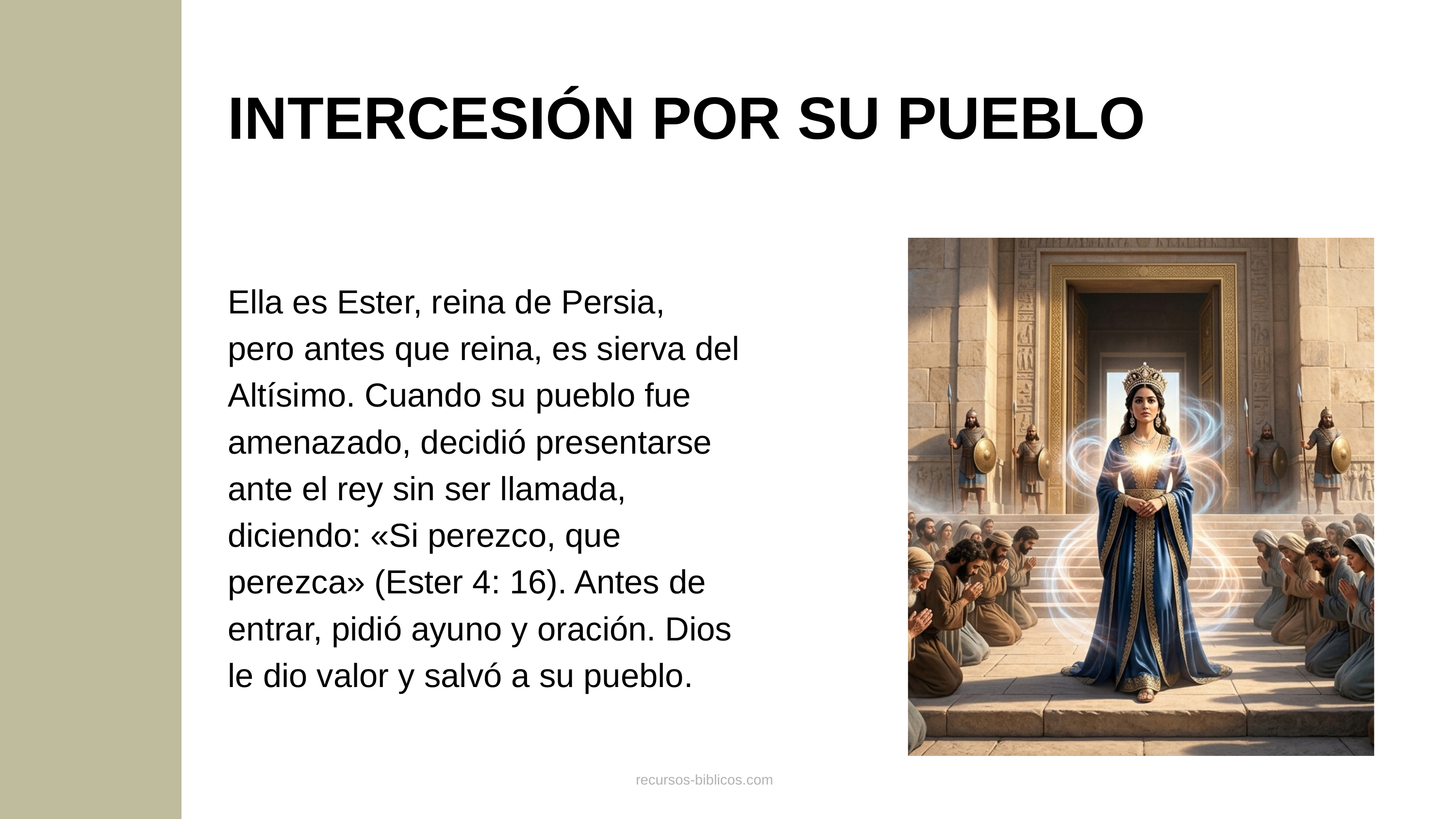

INTERCESIÓN POR SU PUEBLO

Ella es Ester, reina de Persia, pero antes que reina, es sierva del Altísimo. Cuando su pueblo fue amenazado, decidió presentarse ante el rey sin ser llamada, diciendo: «Si perezco, que perezca» (Ester 4: 16). Antes de entrar, pidió ayuno y oración. Dios le dio valor y salvó a su pueblo.
recursos-biblicos.com